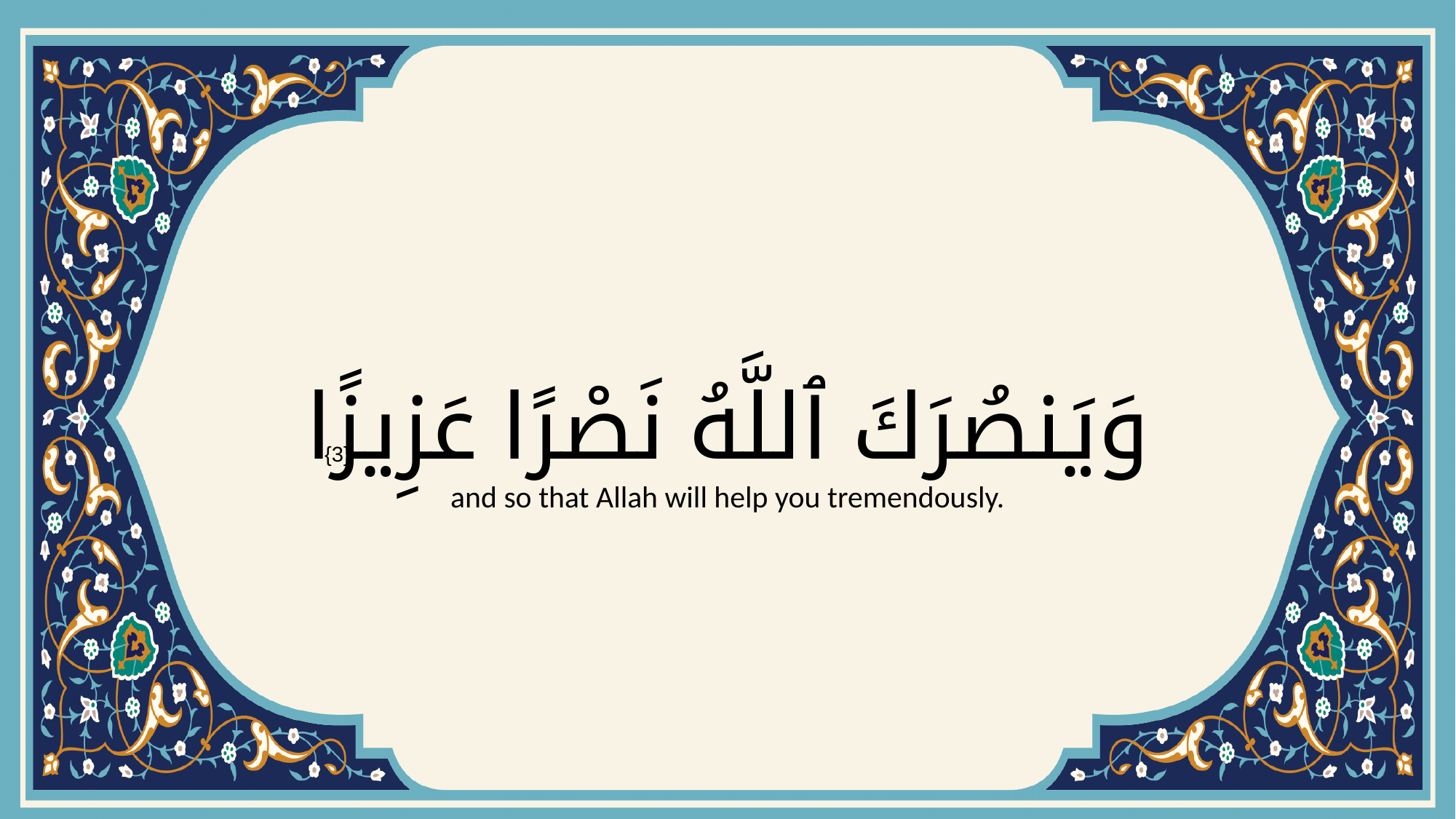

# وَيَنصُرَكَ ٱللَّهُ نَصْرًا عَزِيزًا
{3}
and so that Allah will help you tremendously.